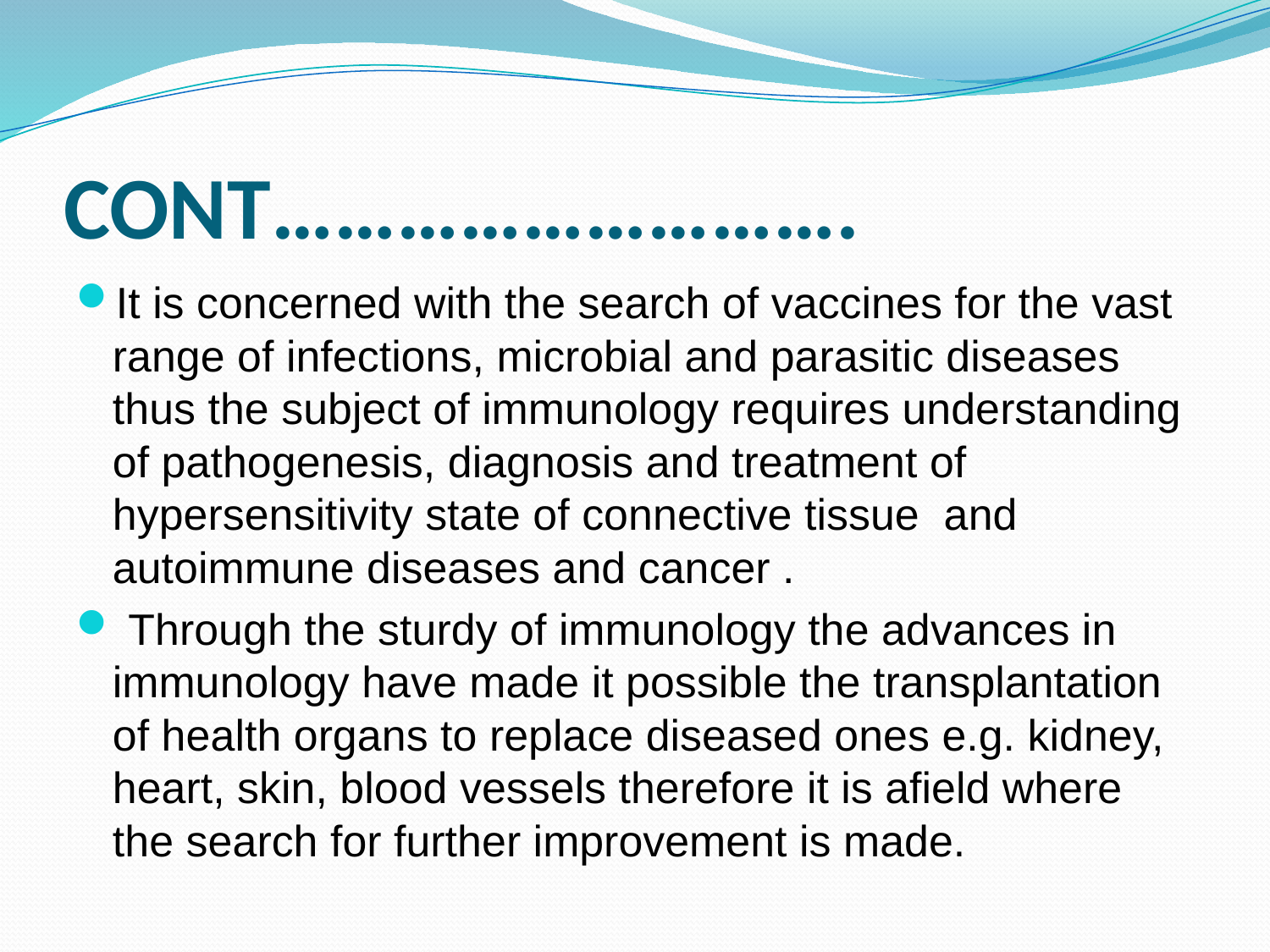

# CONT……………………….
It is concerned with the search of vaccines for the vast range of infections, microbial and parasitic diseases thus the subject of immunology requires understanding of pathogenesis, diagnosis and treatment of hypersensitivity state of connective tissue  and autoimmune diseases and cancer .
 Through the sturdy of immunology the advances in immunology have made it possible the transplantation of health organs to replace diseased ones e.g. kidney, heart, skin, blood vessels therefore it is afield where the search for further improvement is made.